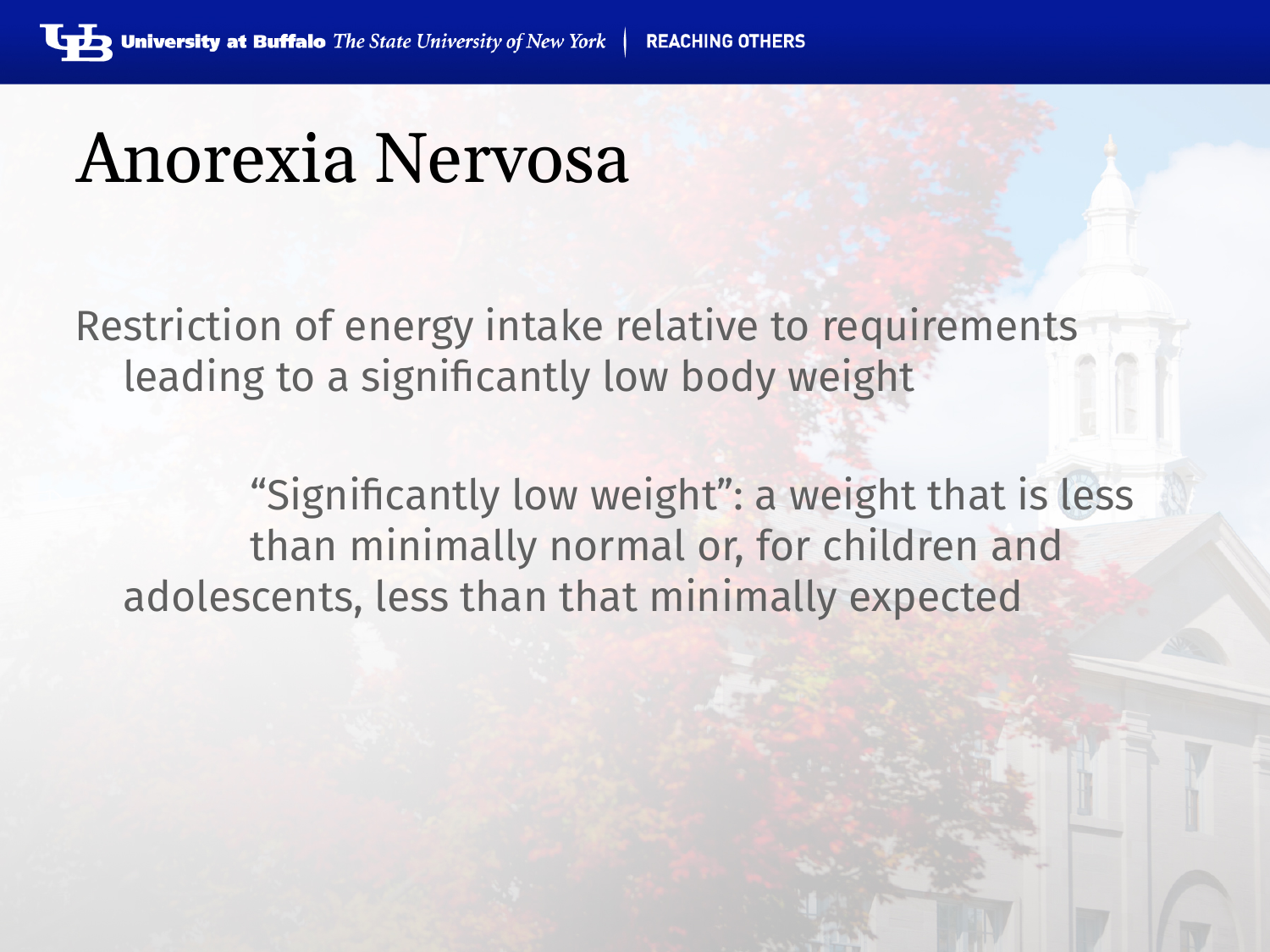

# Anorexia Nervosa

Restriction of energy intake relative to requirements leading to a significantly low body weight

		“Significantly low weight”: a weight that is less 	than minimally normal or, for children and 	adolescents, less than that minimally expected